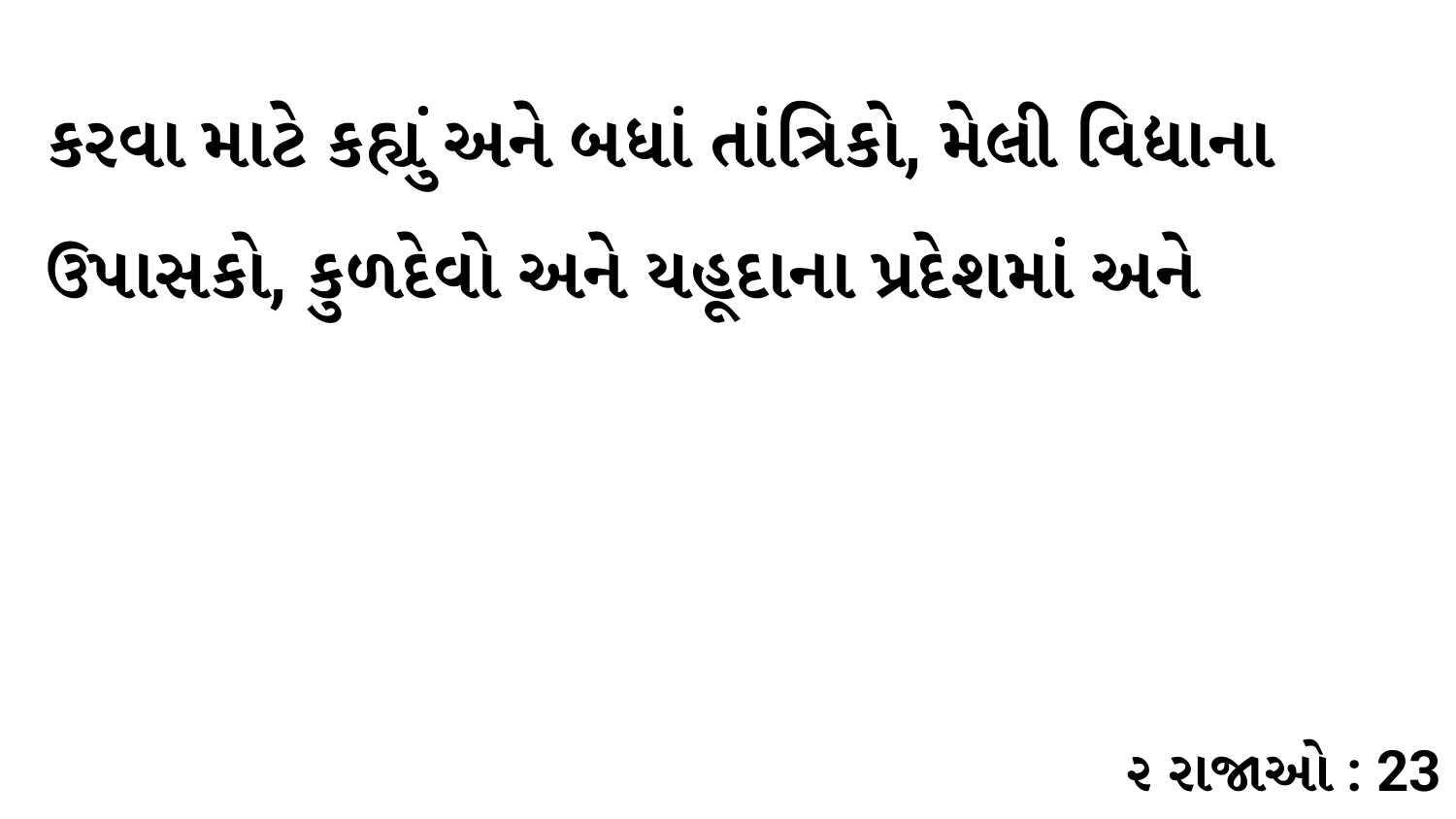

કરવા માટે કહ્યું અને બધાં તાંત્રિકો, મેલી વિદ્યાના ઉપાસકો, કુળદેવો અને યહૂદાના પ્રદેશમાં અને
૨ રાજાઓ : 23